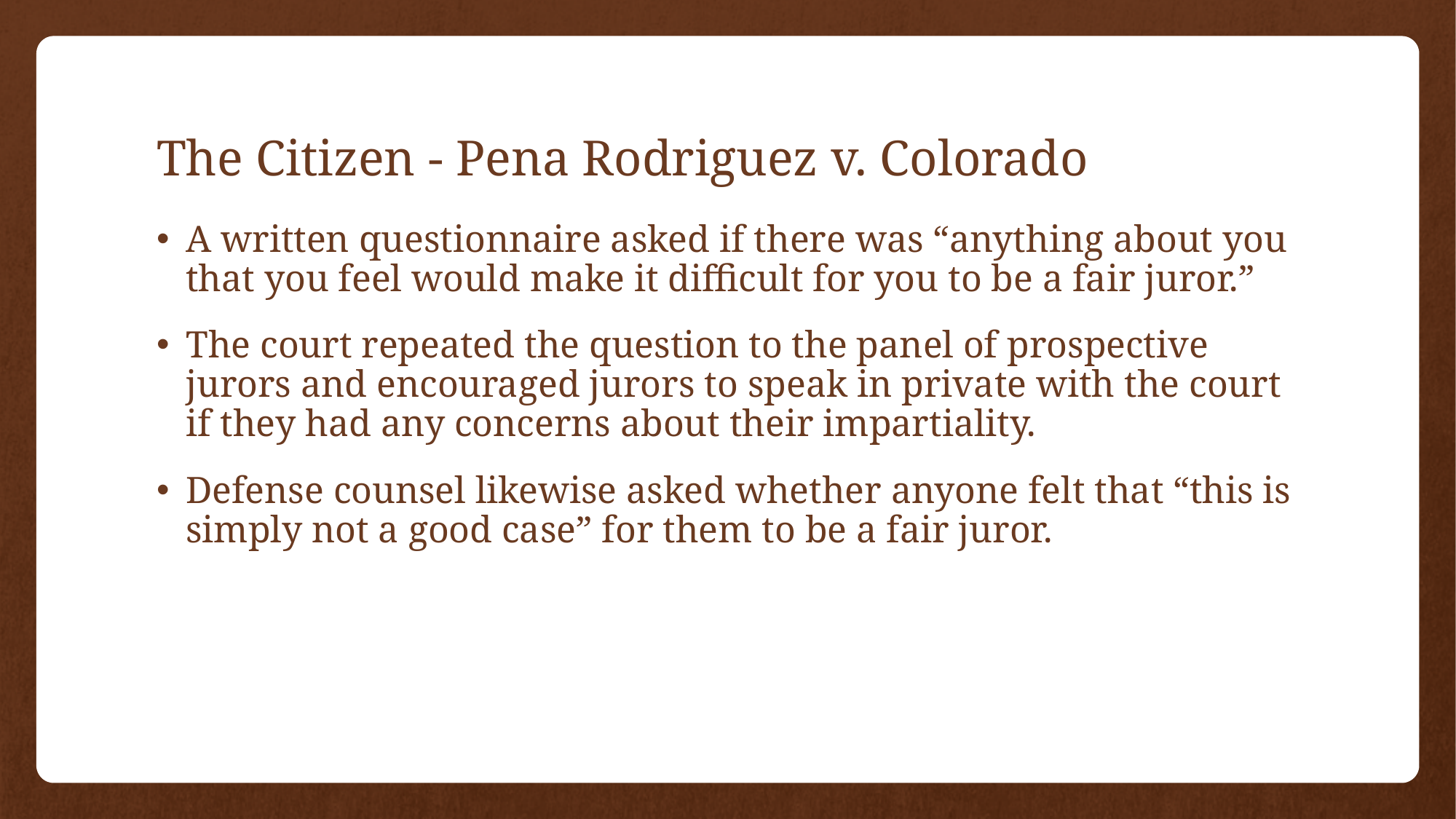

# The Citizen - Pena Rodriguez v. Colorado
A written questionnaire asked if there was “anything about you that you feel would make it difficult for you to be a fair juror.”
The court repeated the question to the panel of prospective jurors and encouraged jurors to speak in private with the court if they had any concerns about their impartiality.
Defense counsel likewise asked whether anyone felt that “this is simply not a good case” for them to be a fair juror.